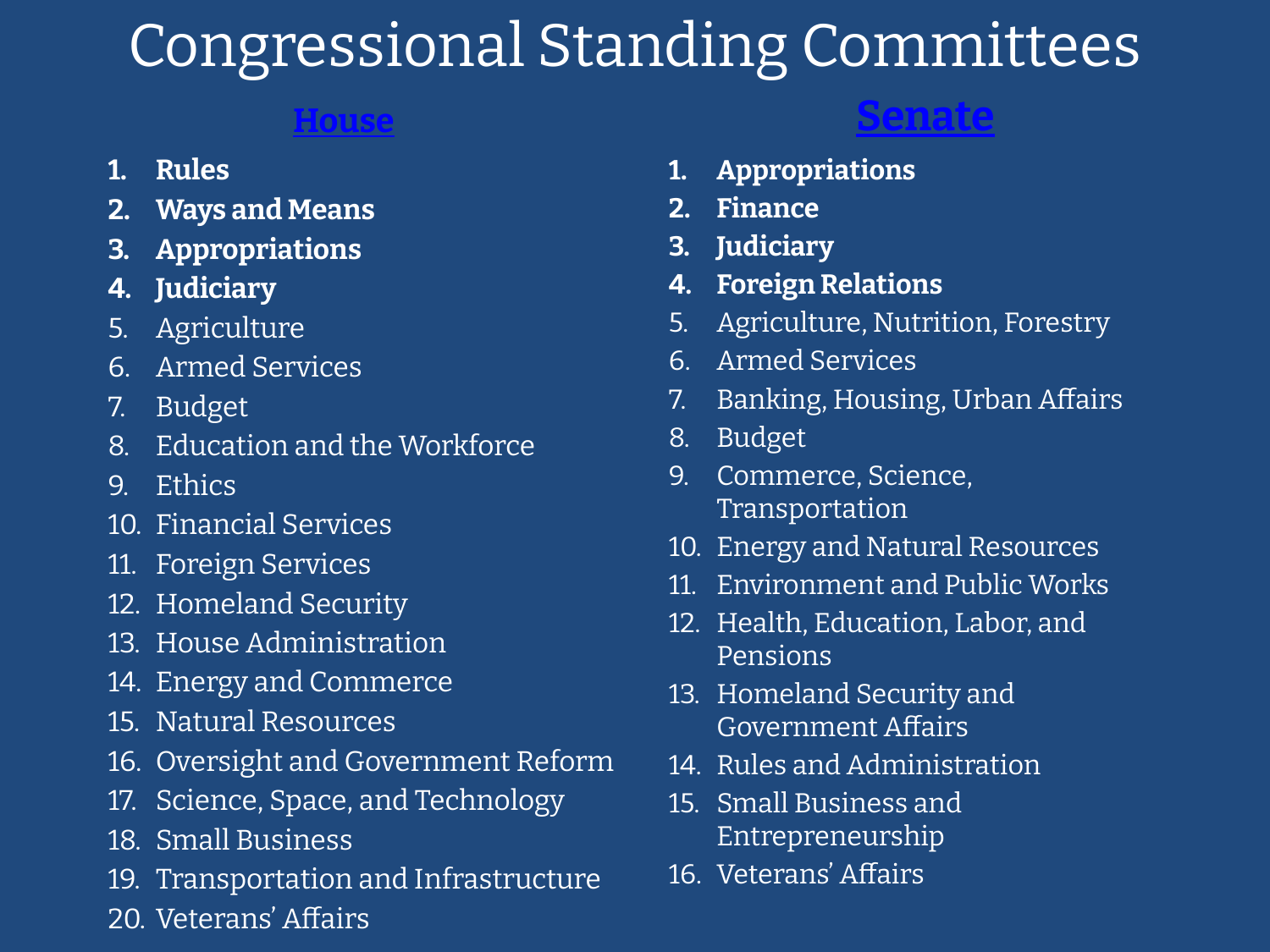

# Congressional Standing Committees
Senate
House
Rules
Ways and Means
Appropriations
Judiciary
Agriculture
Armed Services
Budget
Education and the Workforce
Ethics
Financial Services
Foreign Services
Homeland Security
House Administration
Energy and Commerce
Natural Resources
Oversight and Government Reform
Science, Space, and Technology
Small Business
Transportation and Infrastructure
Veterans’ Affairs
Appropriations
Finance
Judiciary
Foreign Relations
Agriculture, Nutrition, Forestry
Armed Services
Banking, Housing, Urban Affairs
Budget
Commerce, Science, Transportation
Energy and Natural Resources
Environment and Public Works
Health, Education, Labor, and Pensions
Homeland Security and Government Affairs
Rules and Administration
Small Business and Entrepreneurship
Veterans’ Affairs